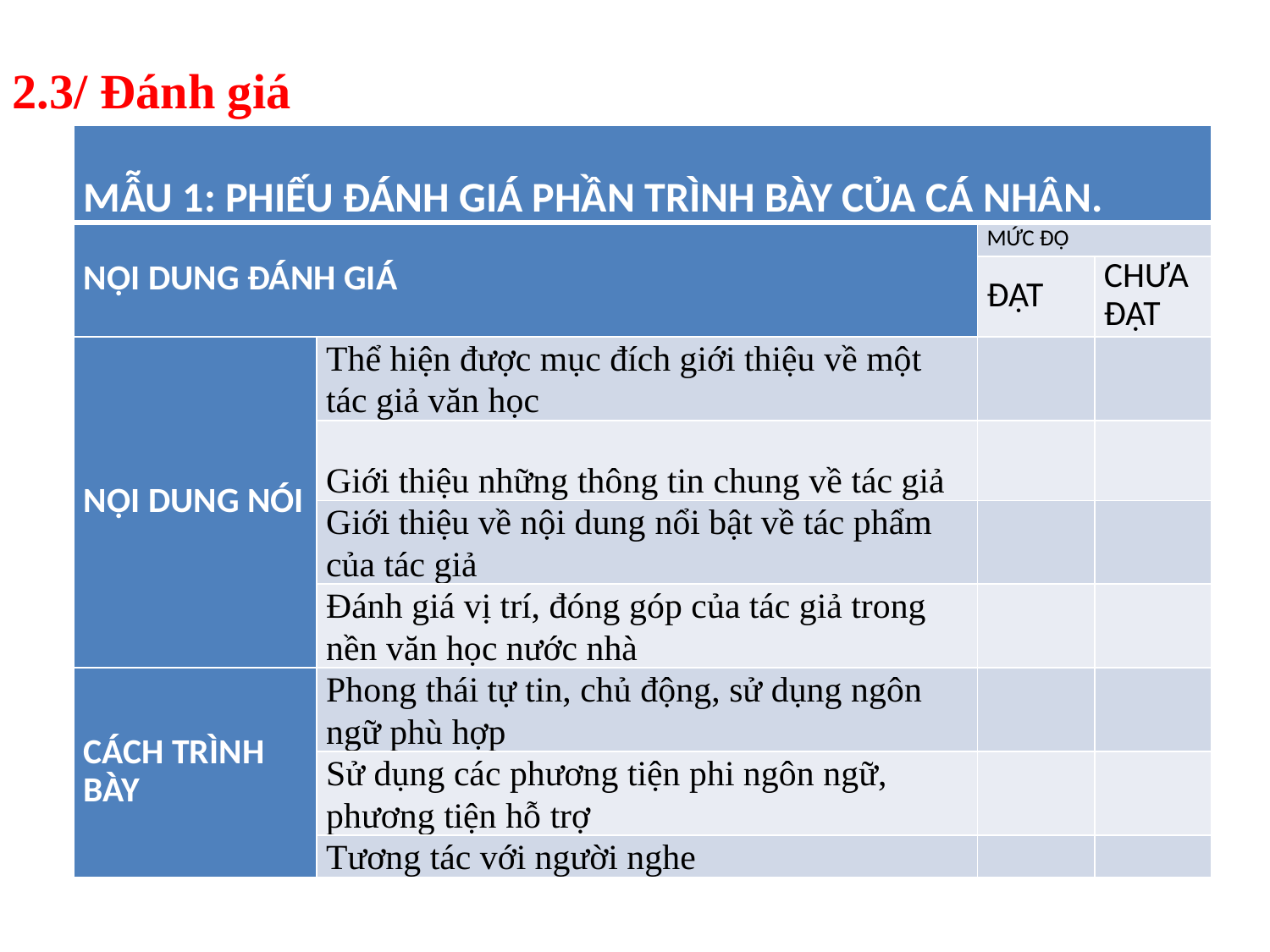

2.3/ Đánh giá
| MẪU 1: PHIẾU ĐÁNH GIÁ PHẦN TRÌNH BÀY CỦA CÁ NHÂN. |  |  |  |
| --- | --- | --- | --- |
| NỘI DUNG ĐÁNH GIÁ |  | MỨC ĐỘ |  |
|  |  | ĐẠT | CHƯA ĐẠT |
| NỘI DUNG NÓI | Thể hiện được mục đích giới thiệu về một tác giả văn học |  |  |
|  | Giới thiệu những thông tin chung về tác giả |  |  |
|  | Giới thiệu về nội dung nổi bật về tác phẩm của tác giả |  |  |
|  | Đánh giá vị trí, đóng góp của tác giả trong nền văn học nước nhà |  |  |
| CÁCH TRÌNH BÀY | Phong thái tự tin, chủ động, sử dụng ngôn ngữ phù hợp |  |  |
|  | Sử dụng các phương tiện phi ngôn ngữ, phương tiện hỗ trợ |  |  |
|  | Tương tác với người nghe |  |  |